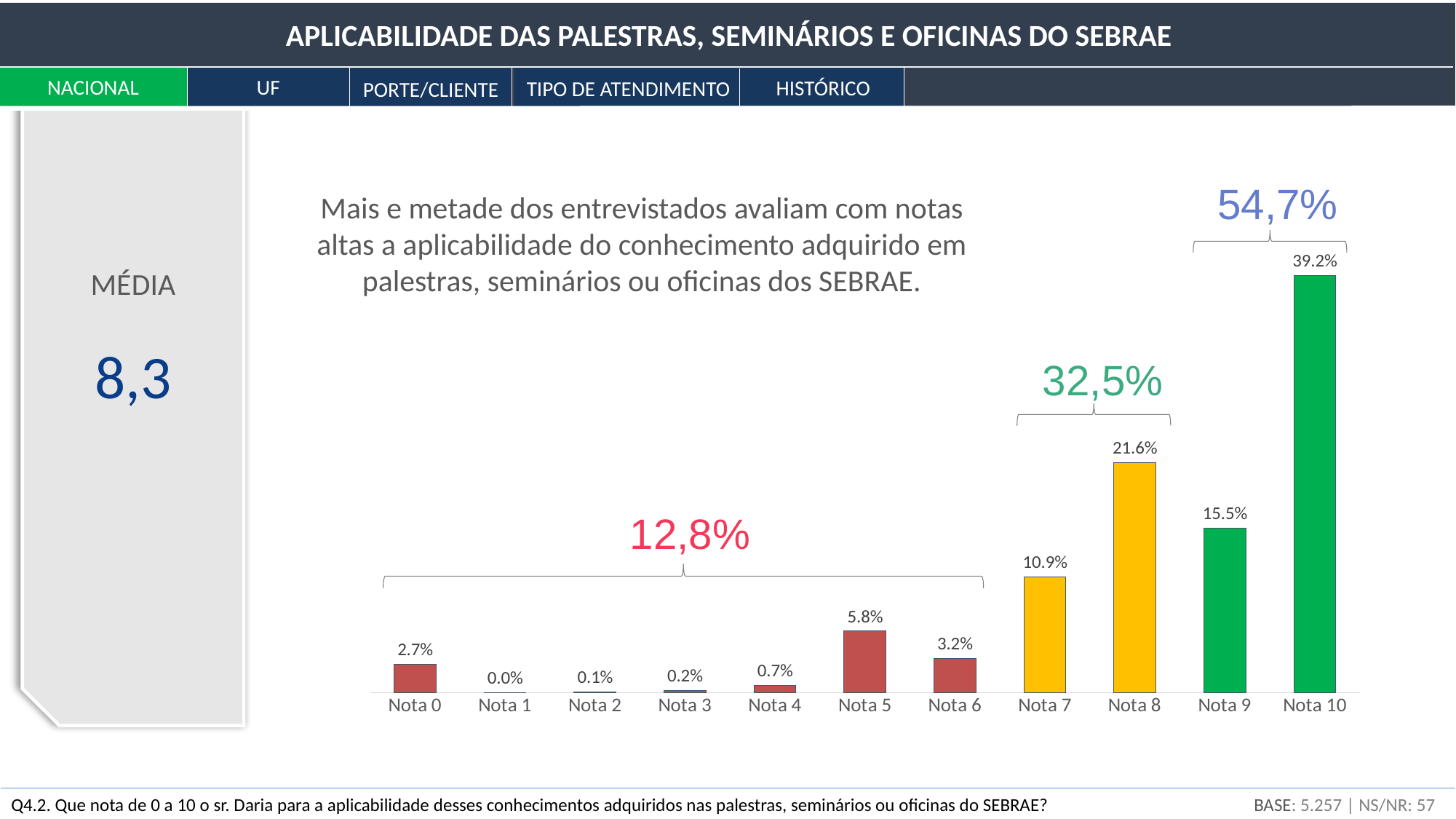

APLICABILIDADE DAS PALESTRAS, SEMINÁRIOS E OFICINAS DO SEBRAE

NACIONAL
UF
HISTÓRICO
TIPO DE ATENDIMENTO
PORTE/CLIENTE

54,7%
Mais e metade dos entrevistados avaliam com notas altas a aplicabilidade do conhecimento adquirido em palestras, seminários ou oficinas dos SEBRAE.

### Chart

| Category | Série 1 |
|---|---|
| Nota 0 | 0.027 |
| Nota 1 | 0.0 |
| Nota 2 | 0.001 |
| Nota 3 | 0.002 |
| Nota 4 | 0.007 |
| Nota 5 | 0.058 |
| Nota 6 | 0.032 |
| Nota 7 | 0.109 |
| Nota 8 | 0.216 |
| Nota 9 | 0.155 |
| Nota 10 | 0.392 |
MÉDIA

8,3

32,5%
12,8%
BASE: 5.257 | NS/NR: 57
Q4.2. Que nota de 0 a 10 o sr. Daria para a aplicabilidade desses conhecimentos adquiridos nas palestras, seminários ou oficinas do SEBRAE?